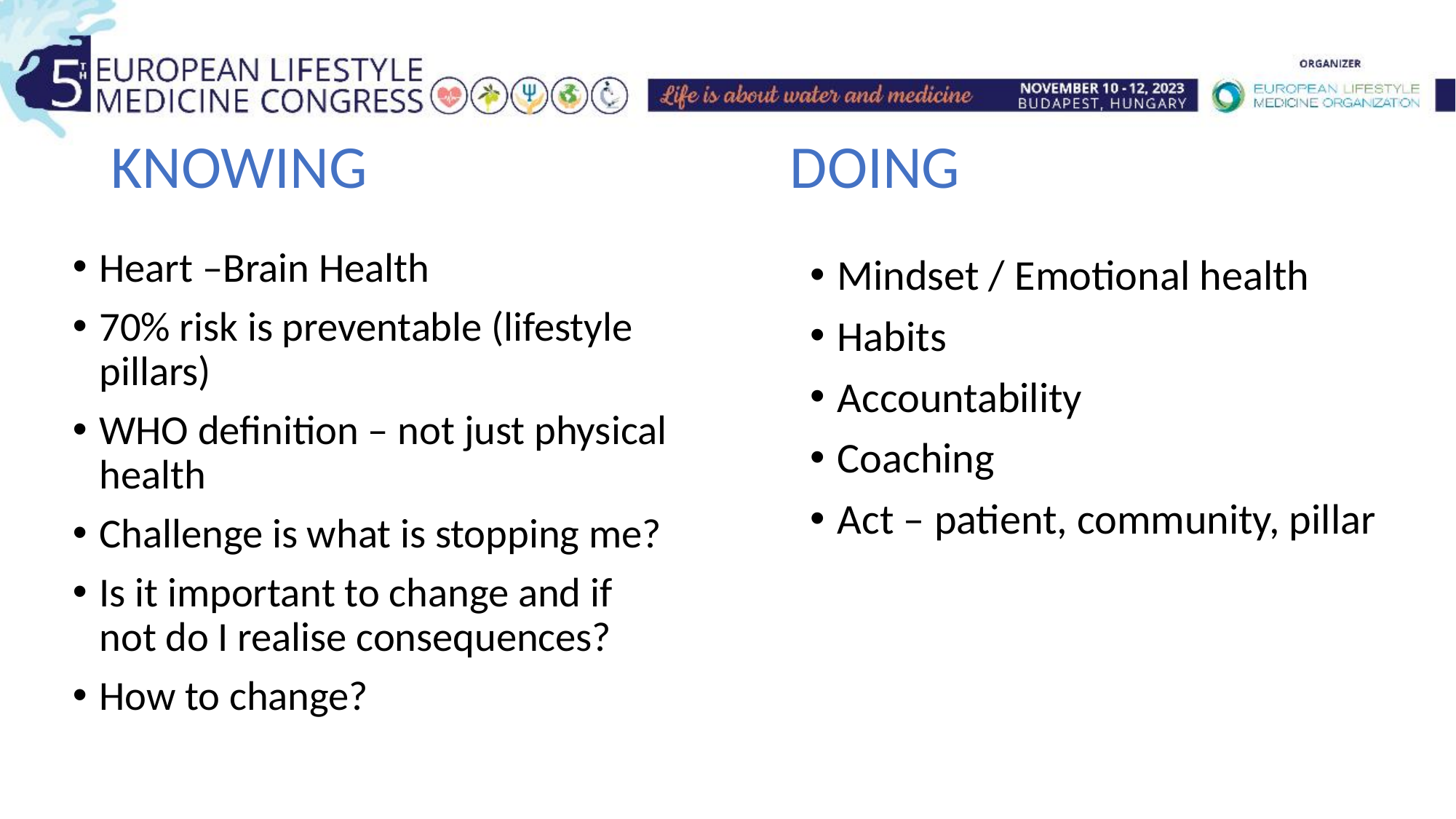

# KNOWING                               DOING
Heart –Brain Health
70% risk is preventable (lifestyle pillars)
WHO definition – not just physical health
Challenge is what is stopping me?
Is it important to change and if not do I realise consequences?
How to change?

Mindset / Emotional health
Habits
Accountability
Coaching
Act – patient, community, pillar